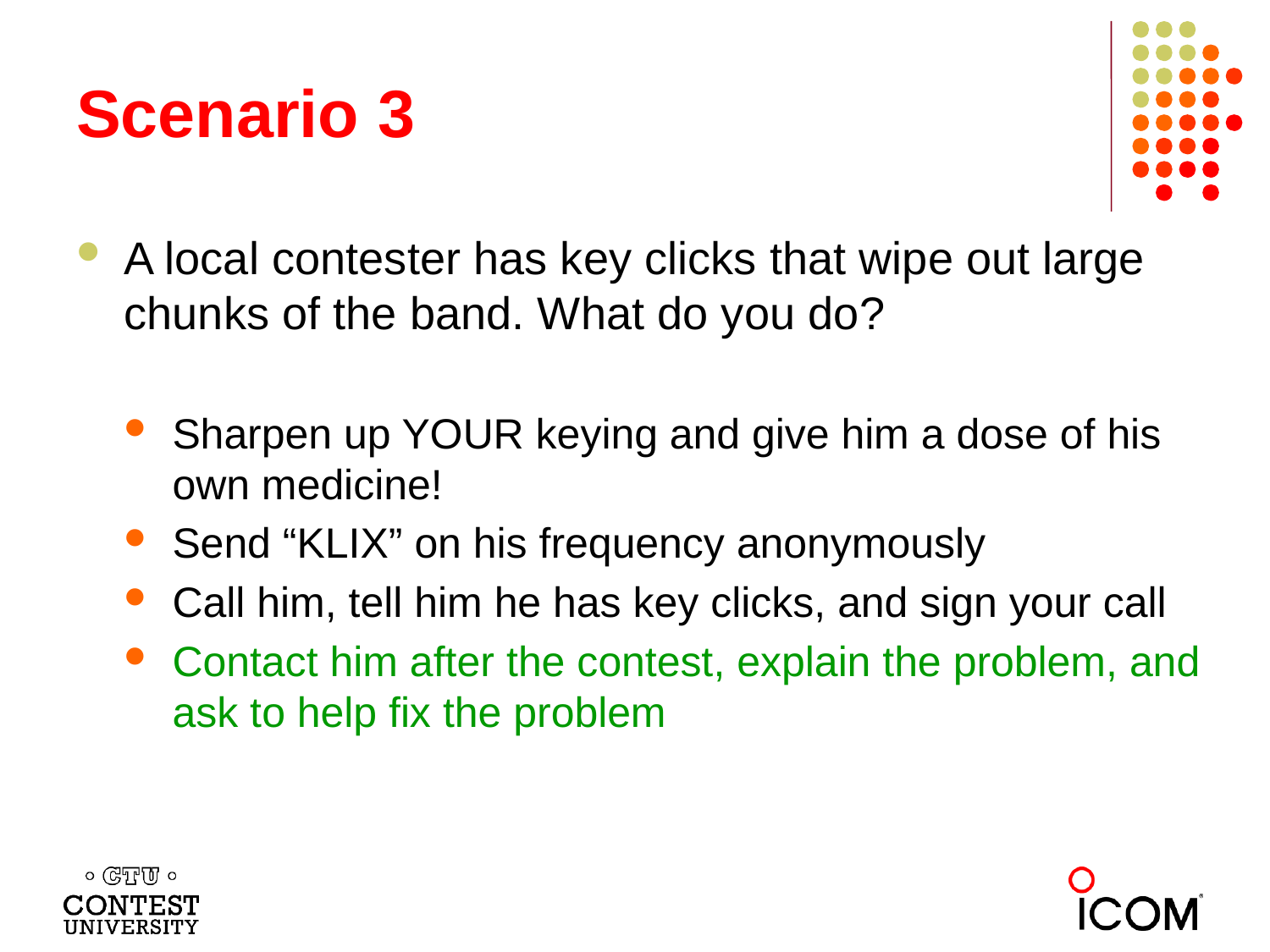

# Scenario 3
A local contester has key clicks that wipe out large chunks of the band. What do you do?

Sharpen up YOUR keying and give him a dose of his own medicine!
Send “KLIX” on his frequency anonymously
Call him, tell him he has key clicks, and sign your call
Contact him after the contest, explain the problem, and ask to help fix the problem